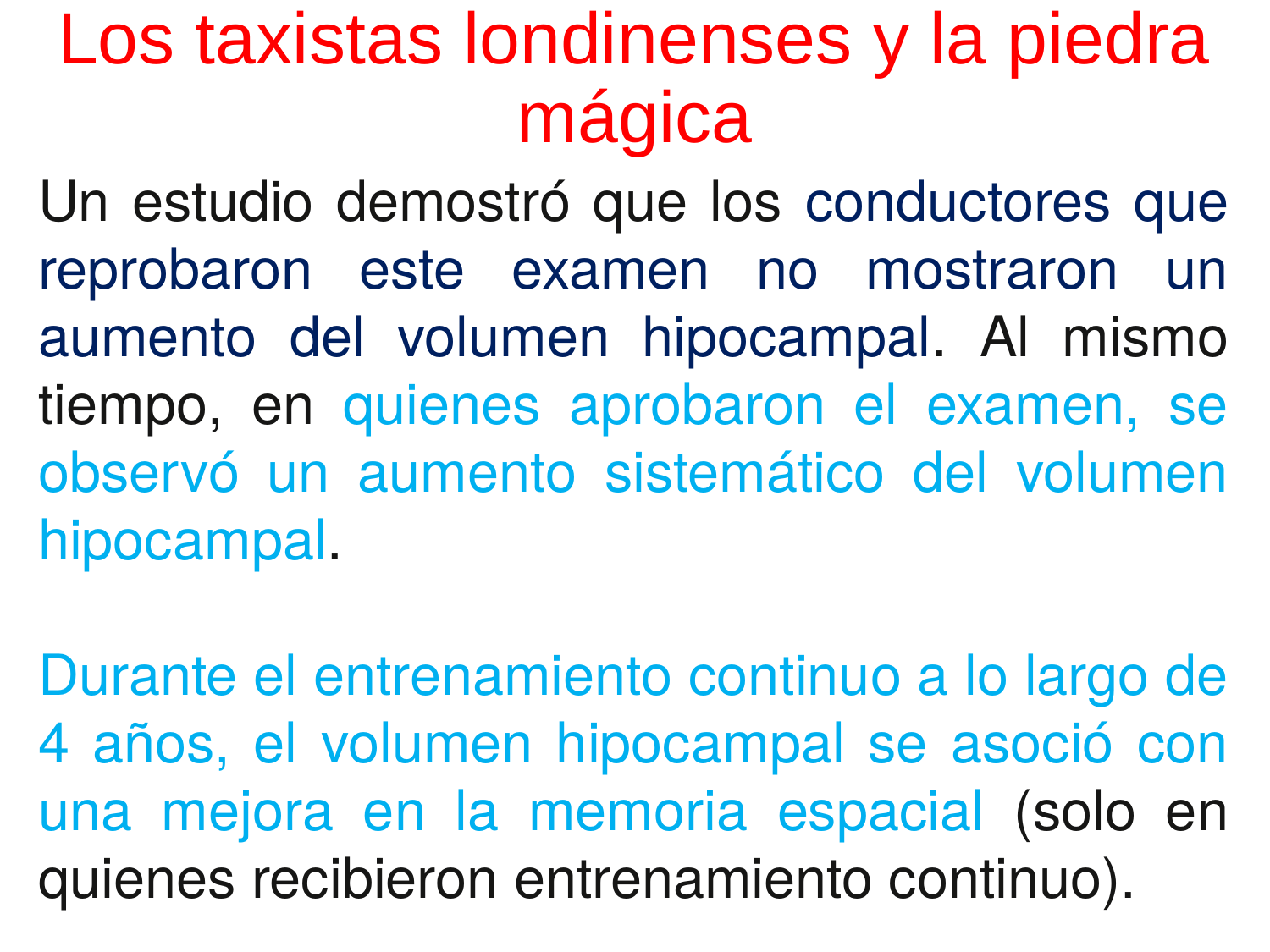

# Los taxistas londinenses y la piedra mágica
Un estudio demostró que los conductores que reprobaron este examen no mostraron un aumento del volumen hipocampal. Al mismo tiempo, en quienes aprobaron el examen, se observó un aumento sistemático del volumen hipocampal.

Durante el entrenamiento continuo a lo largo de 4 años, el volumen hipocampal se asoció con una mejora en la memoria espacial (solo en quienes recibieron entrenamiento continuo).